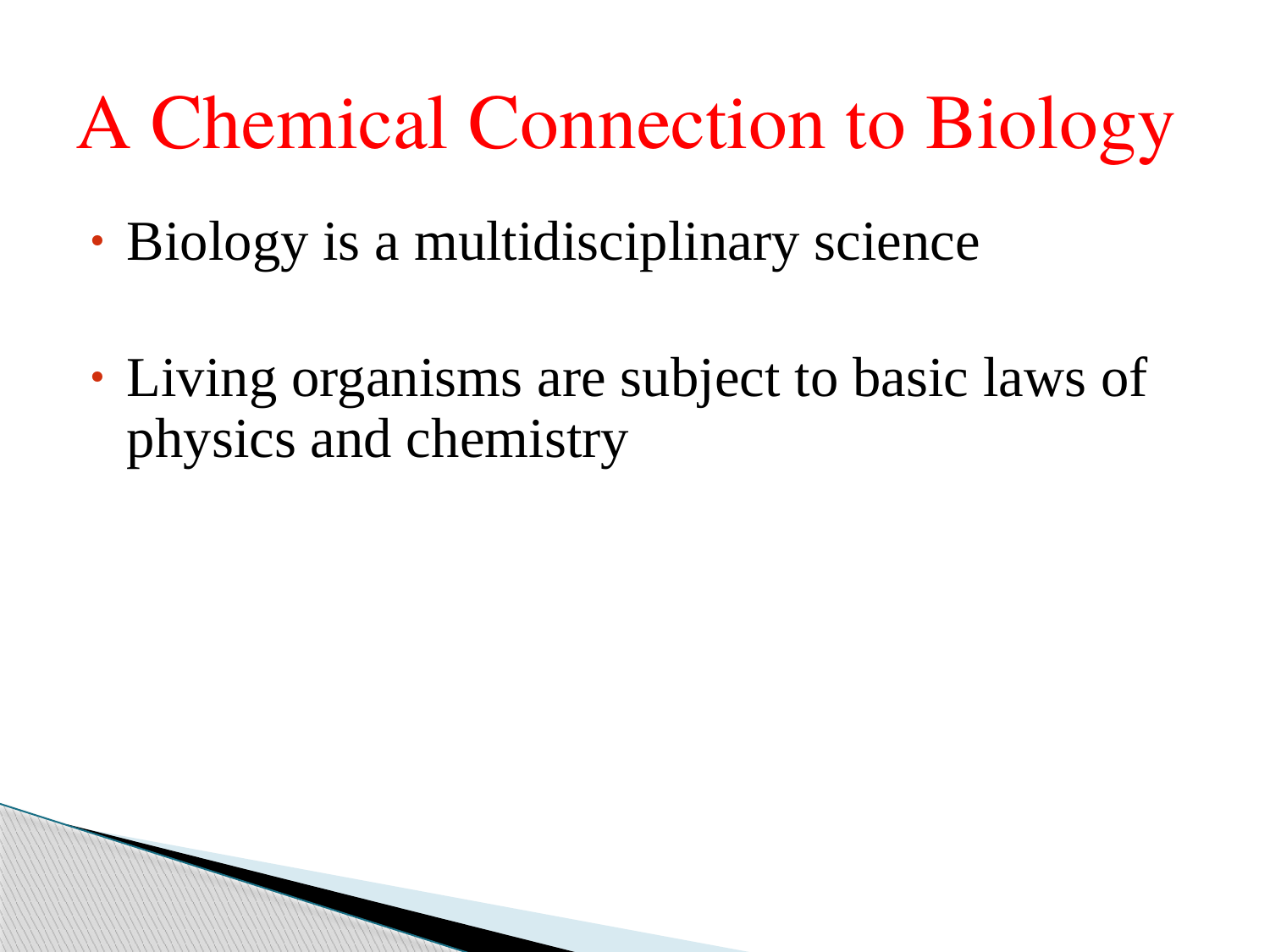

# A Chemical Connection to Biology
Biology is a multidisciplinary science

Living organisms are subject to basic laws of physics and chemistry